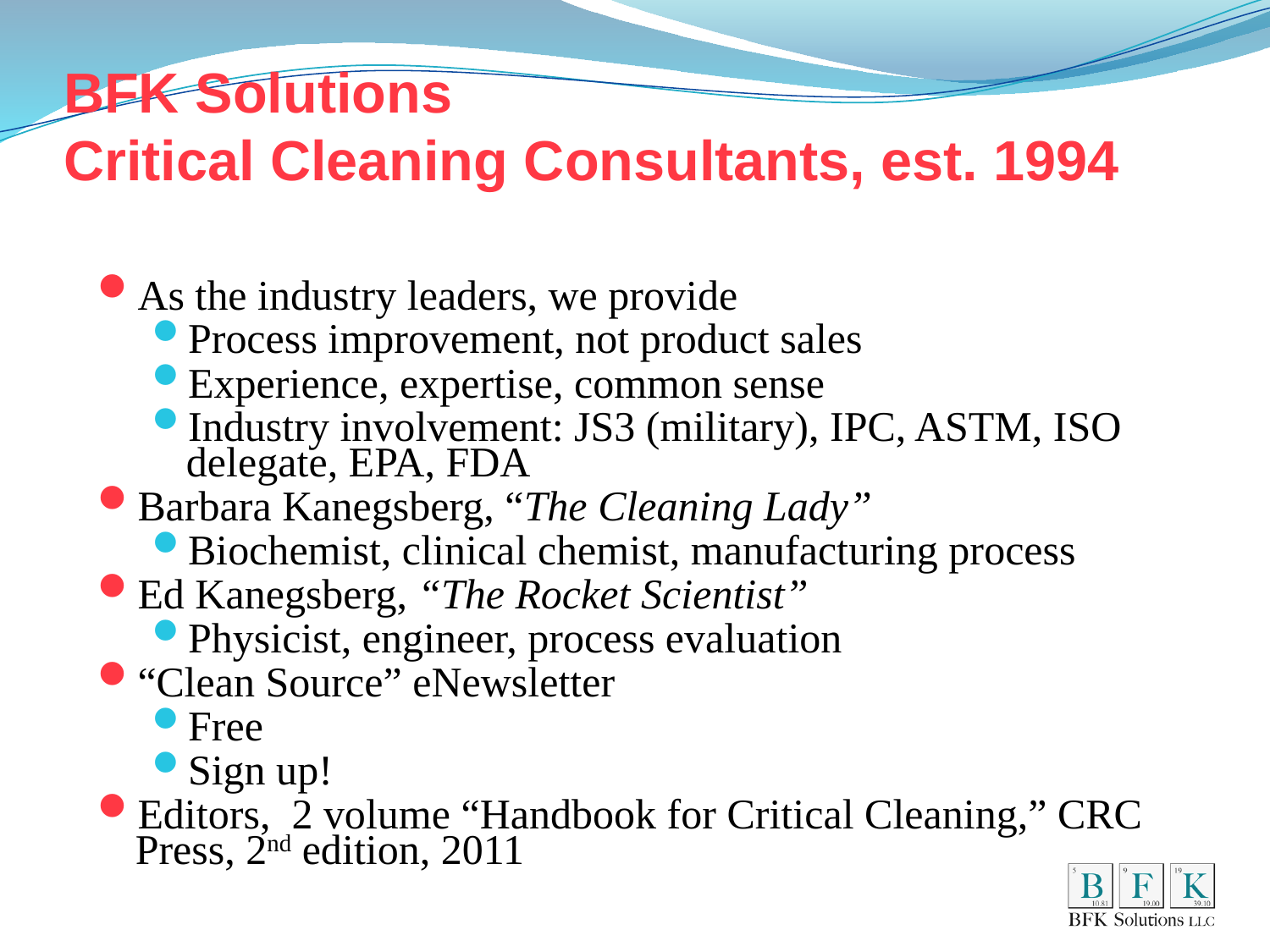

# BFK Solutions Critical Cleaning Consultants, est. 1994

As the industry leaders, we provide
Process improvement, not product sales
Experience, expertise, common sense
Industry involvement: JS3 (military), IPC, ASTM, ISO delegate, EPA, FDA
Barbara Kanegsberg, “The Cleaning Lady”
Biochemist, clinical chemist, manufacturing process
Ed Kanegsberg, “The Rocket Scientist”
Physicist, engineer, process evaluation
“Clean Source” eNewsletter
Free
Sign up!
Editors,  2 volume “Handbook for Critical Cleaning,” CRC Press, 2nd edition, 2011